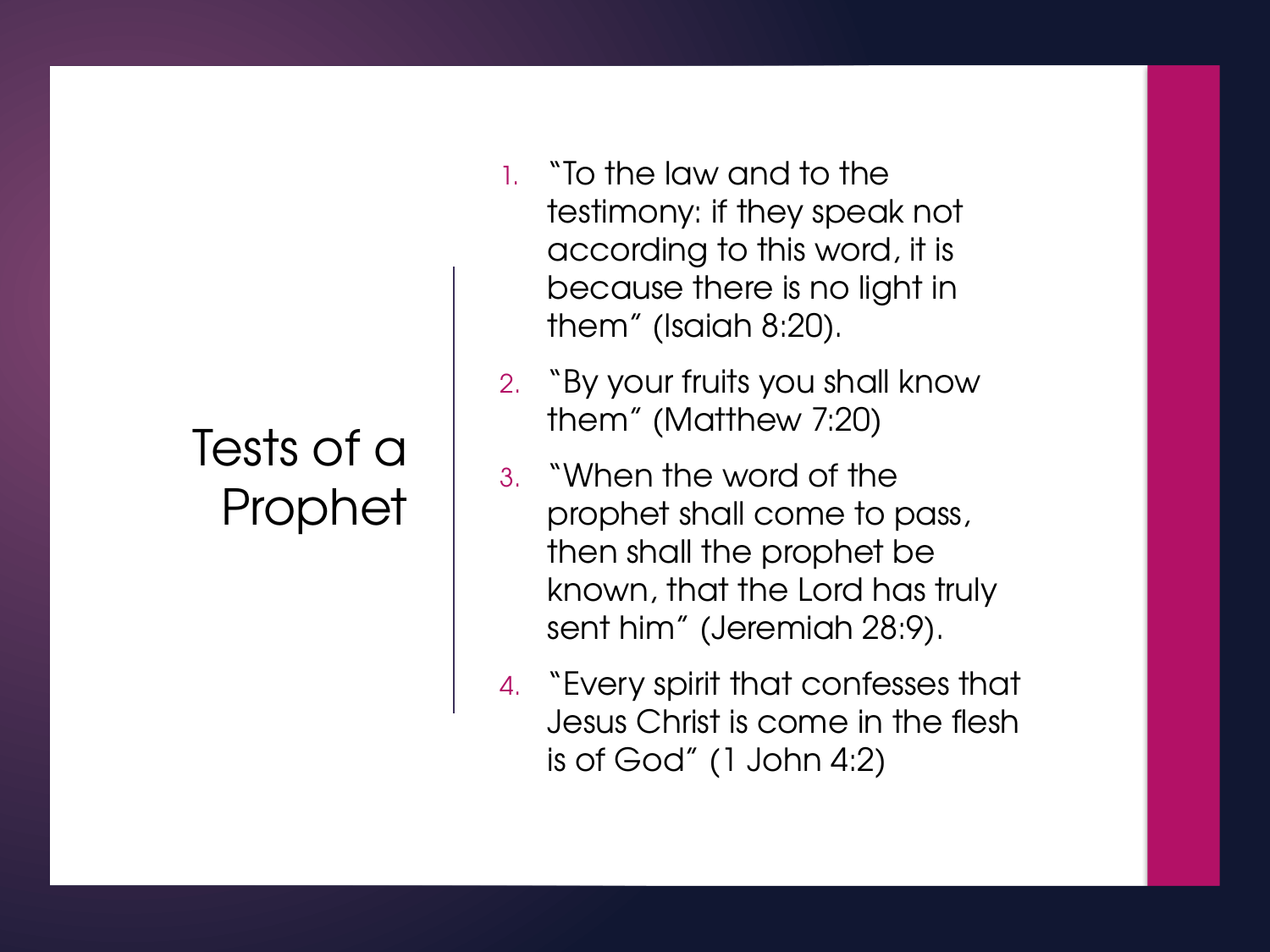

“To the law and to the testimony: if they speak not according to this word, it is because there is no light in them” (Isaiah 8:20).
“By your fruits you shall know them” (Matthew 7:20)
“When the word of the prophet shall come to pass, then shall the prophet be known, that the Lord has truly sent him” (Jeremiah 28:9).
“Every spirit that confesses that Jesus Christ is come in the flesh is of God” (1 John 4:2)

# Tests of a Prophet